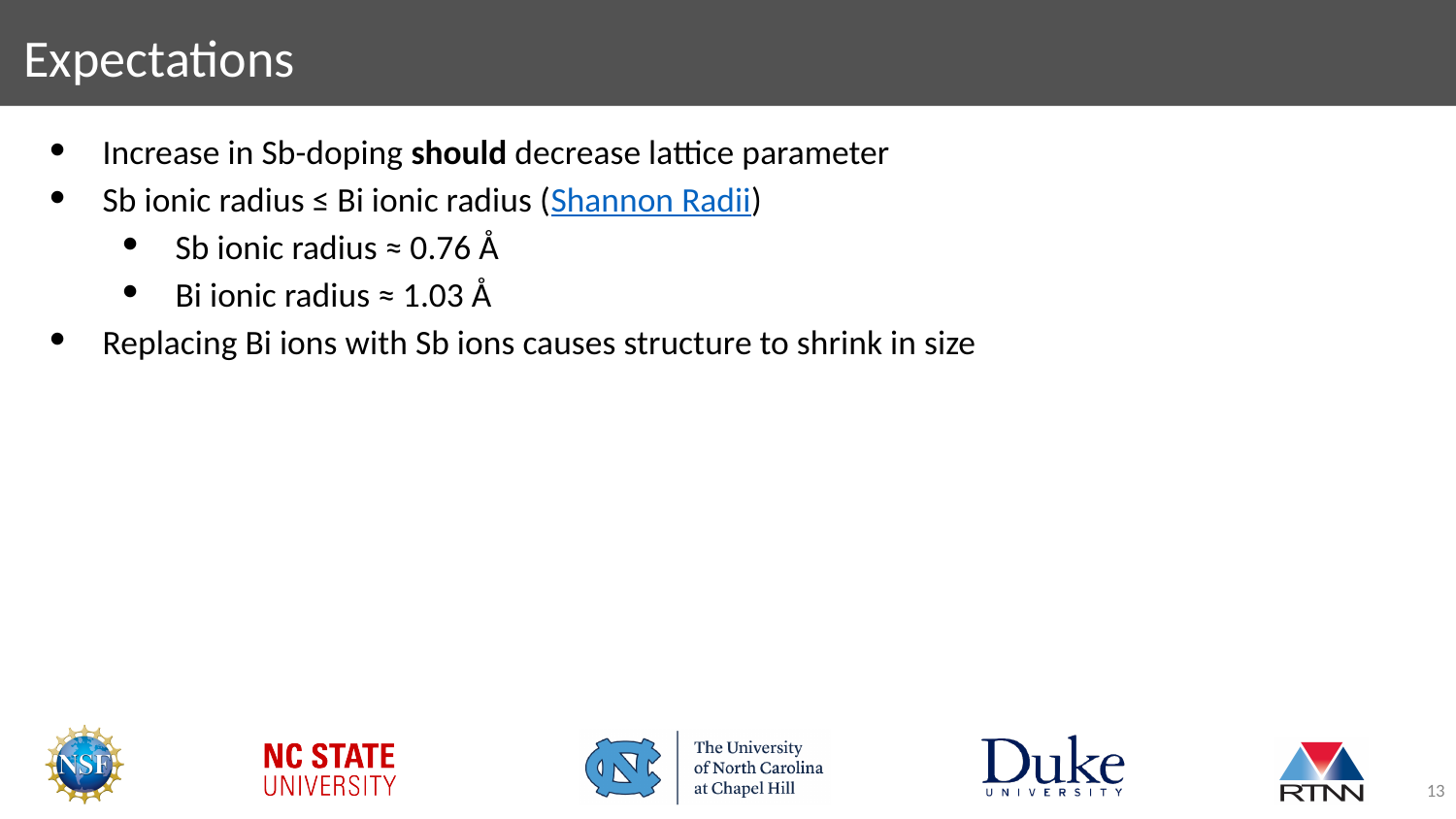

# Expectations
Increase in Sb-doping should decrease lattice parameter
Sb ionic radius ≤ Bi ionic radius (Shannon Radii)
Sb ionic radius ≈ 0.76 Å
Bi ionic radius ≈ 1.03 Å
Replacing Bi ions with Sb ions causes structure to shrink in size
13